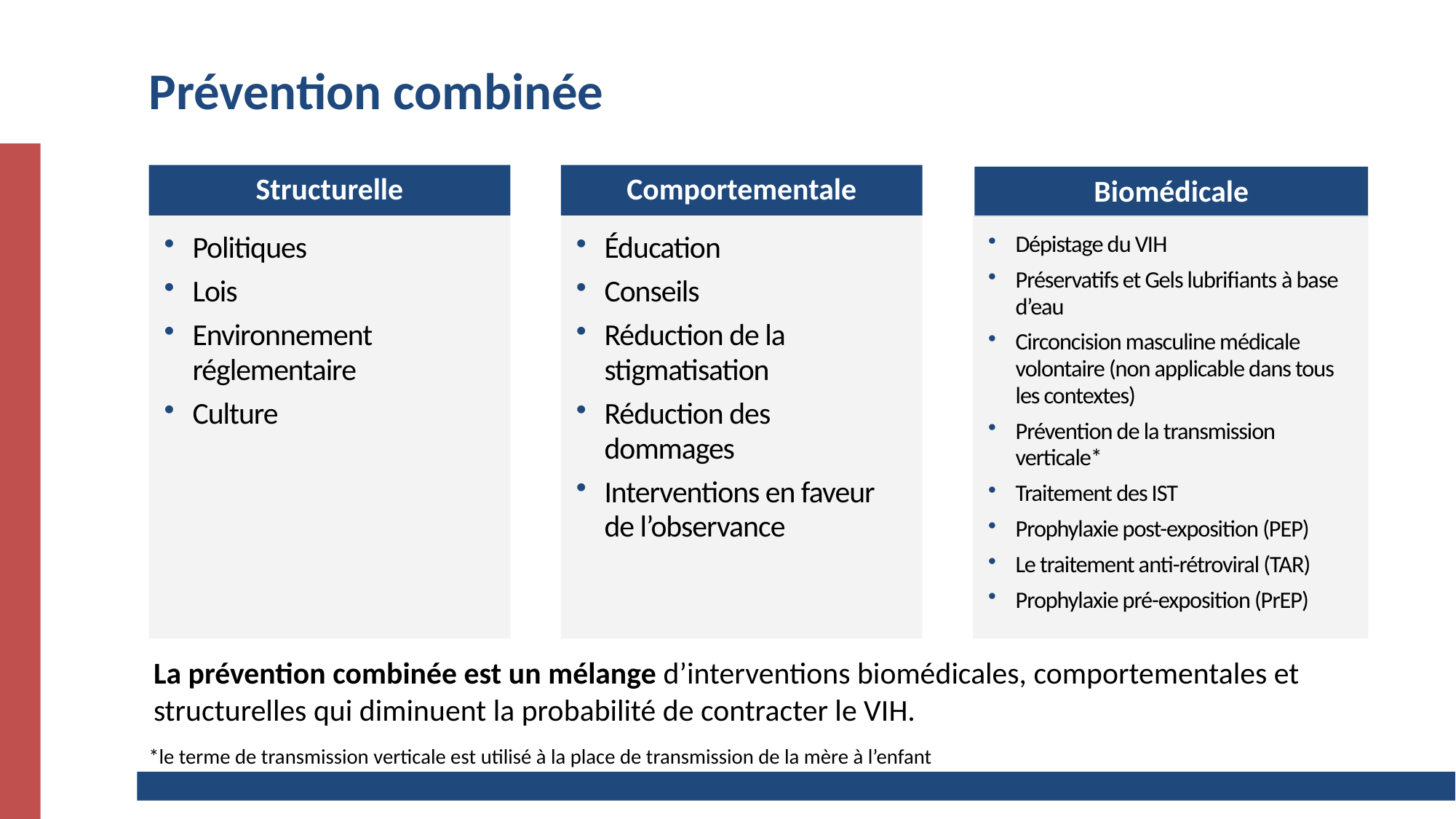

# Prévention combinée
Structurelle
Comportementale
Biomédicale
Politiques
Lois
Environnement réglementaire
Culture
Éducation
Conseils
Réduction de la stigmatisation
Réduction des dommages
Interventions en faveur de l’observance
Dépistage du VIH
Préservatifs et Gels lubrifiants à base d’eau
Circoncision masculine médicale volontaire (non applicable dans tous les contextes)
Prévention de la transmission verticale*
Traitement des IST
Prophylaxie post-exposition (PEP)
Le traitement anti-rétroviral (TAR)
Prophylaxie pré-exposition (PrEP)
La prévention combinée est un mélange d’interventions biomédicales, comportementales et structurelles qui diminuent la probabilité de contracter le VIH.
*le terme de transmission verticale est utilisé à la place de transmission de la mère à l’enfant